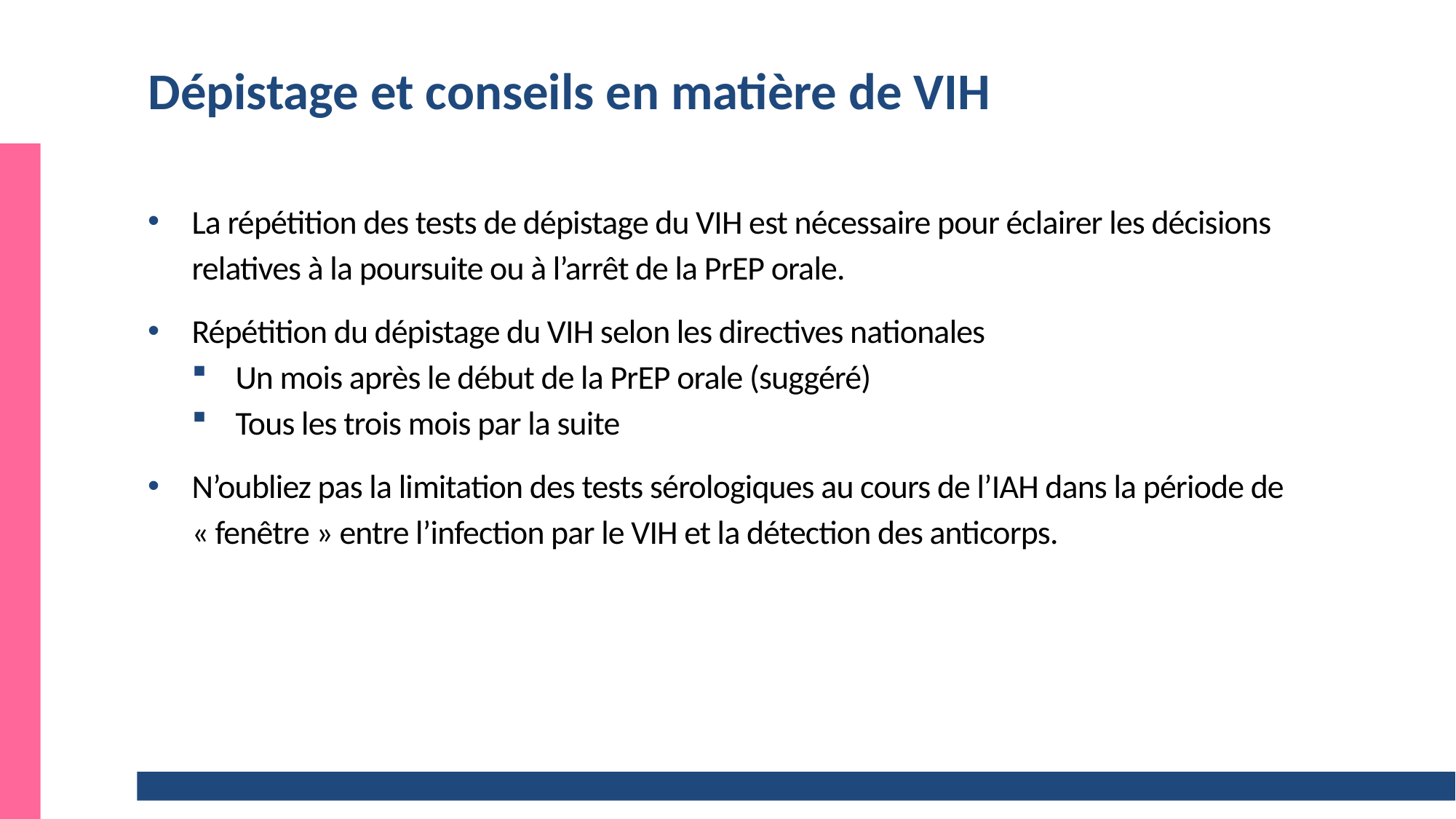

# Dépistage et conseils en matière de VIH
La répétition des tests de dépistage du VIH est nécessaire pour éclairer les décisions relatives à la poursuite ou à l’arrêt de la PrEP orale.
Répétition du dépistage du VIH selon les directives nationales
Un mois après le début de la PrEP orale (suggéré)
Tous les trois mois par la suite
N’oubliez pas la limitation des tests sérologiques au cours de l’IAH dans la période de « fenêtre » entre l’infection par le VIH et la détection des anticorps.